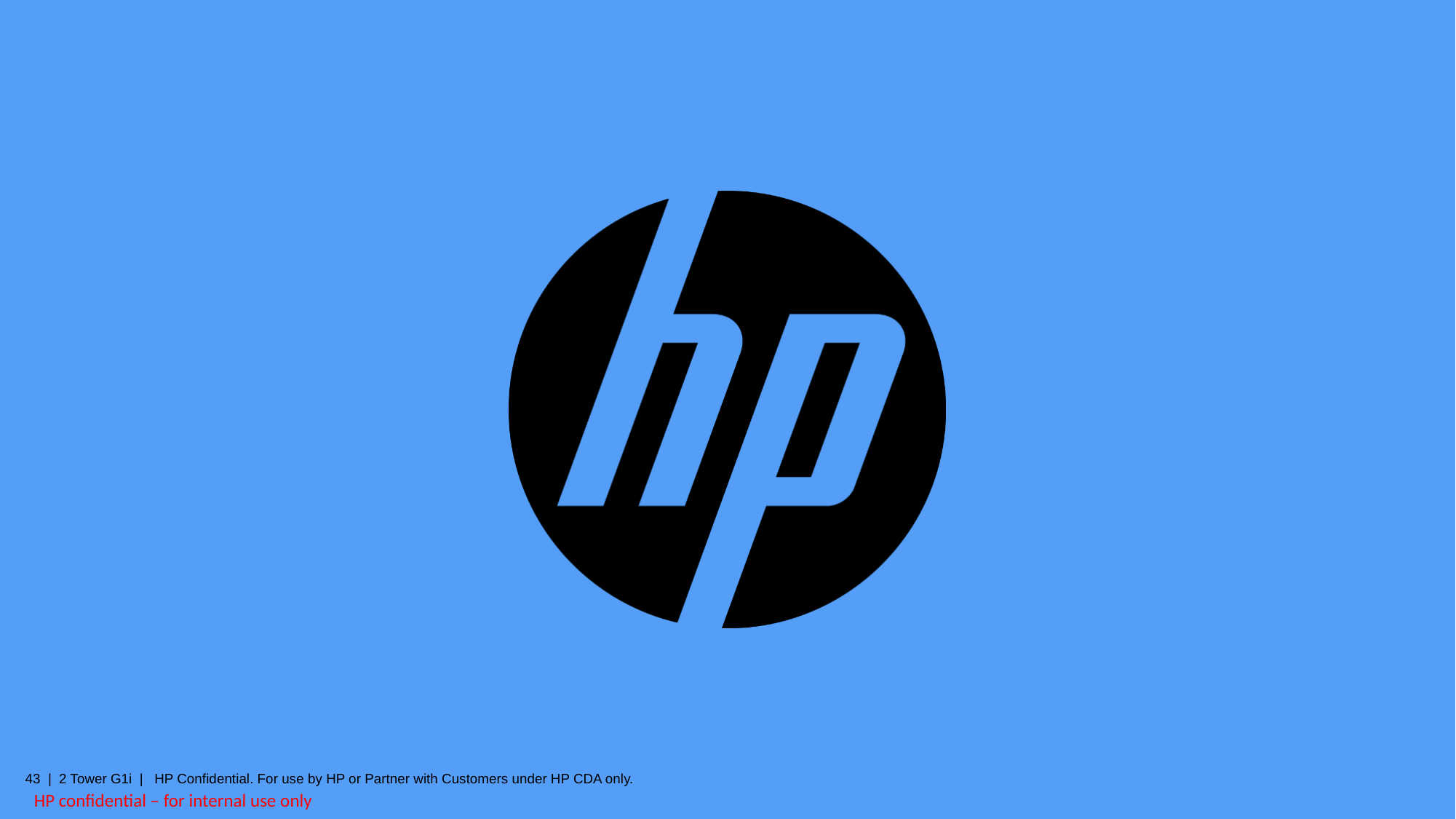

43  |  2 Tower G1i  |   HP Confidential. For use by HP or Partner with Customers under HP CDA only.